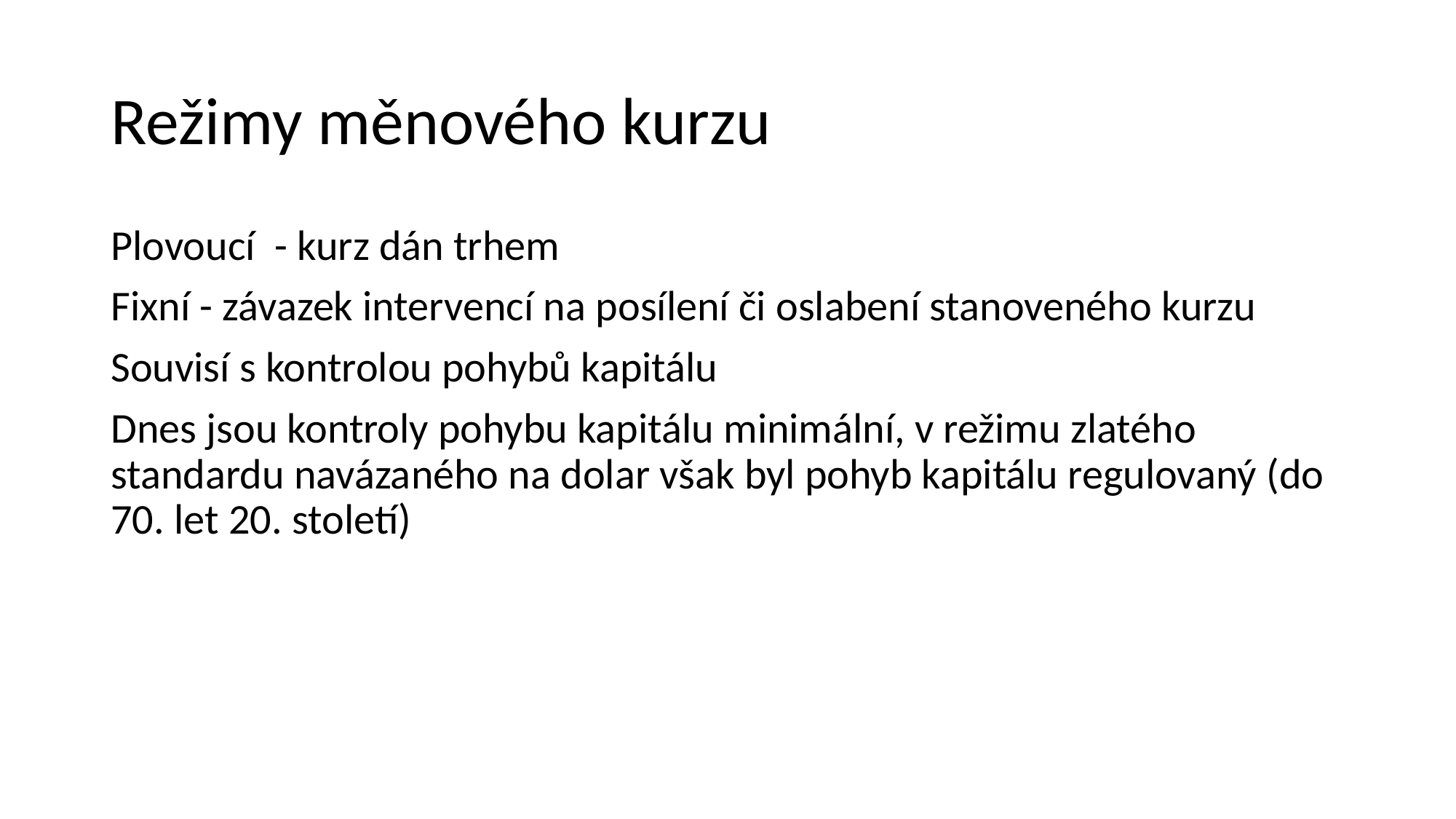

# Režimy měnového kurzu
Plovoucí  - kurz dán trhem
Fixní - závazek intervencí na posílení či oslabení stanoveného kurzu
Souvisí s kontrolou pohybů kapitálu
Dnes jsou kontroly pohybu kapitálu minimální, v režimu zlatého standardu navázaného na dolar však byl pohyb kapitálu regulovaný (do 70. let 20. století)